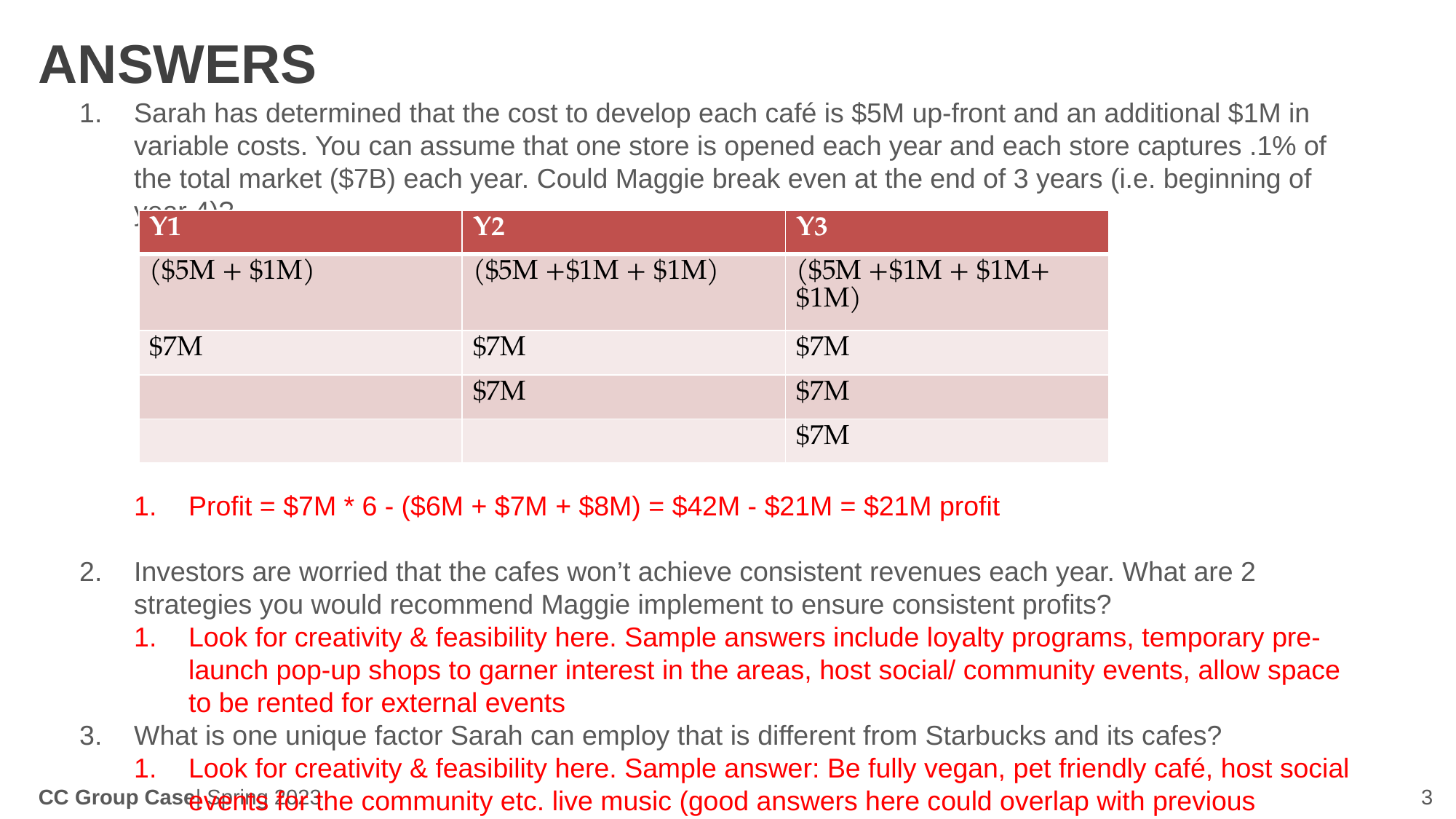

ANSWERS
Sarah has determined that the cost to develop each café is $5M up-front and an additional $1M in variable costs. You can assume that one store is opened each year and each store captures .1% of the total market ($7B) each year. Could Maggie break even at the end of 3 years (i.e. beginning of year 4)?

Profit = $7M * 6 - ($6M + $7M + $8M) = $42M - $21M = $21M profit

Investors are worried that the cafes won’t achieve consistent revenues each year. What are 2 strategies you would recommend Maggie implement to ensure consistent profits?
Look for creativity & feasibility here. Sample answers include loyalty programs, temporary pre-launch pop-up shops to garner interest in the areas, host social/ community events, allow space to be rented for external events
What is one unique factor Sarah can employ that is different from Starbucks and its cafes?
Look for creativity & feasibility here. Sample answer: Be fully vegan, pet friendly café, host social events for the community etc. live music (good answers here could overlap with previous answers)
| Y1 | Y2 | Y3 |
| --- | --- | --- |
| ($5M + $1M) | ($5M +$1M + $1M) | ($5M +$1M + $1M+ $1M) |
| $7M | $7M | $7M |
|  | $7M | $7M |
|  |  | $7M |
3
CC Group Case| Spring 2023